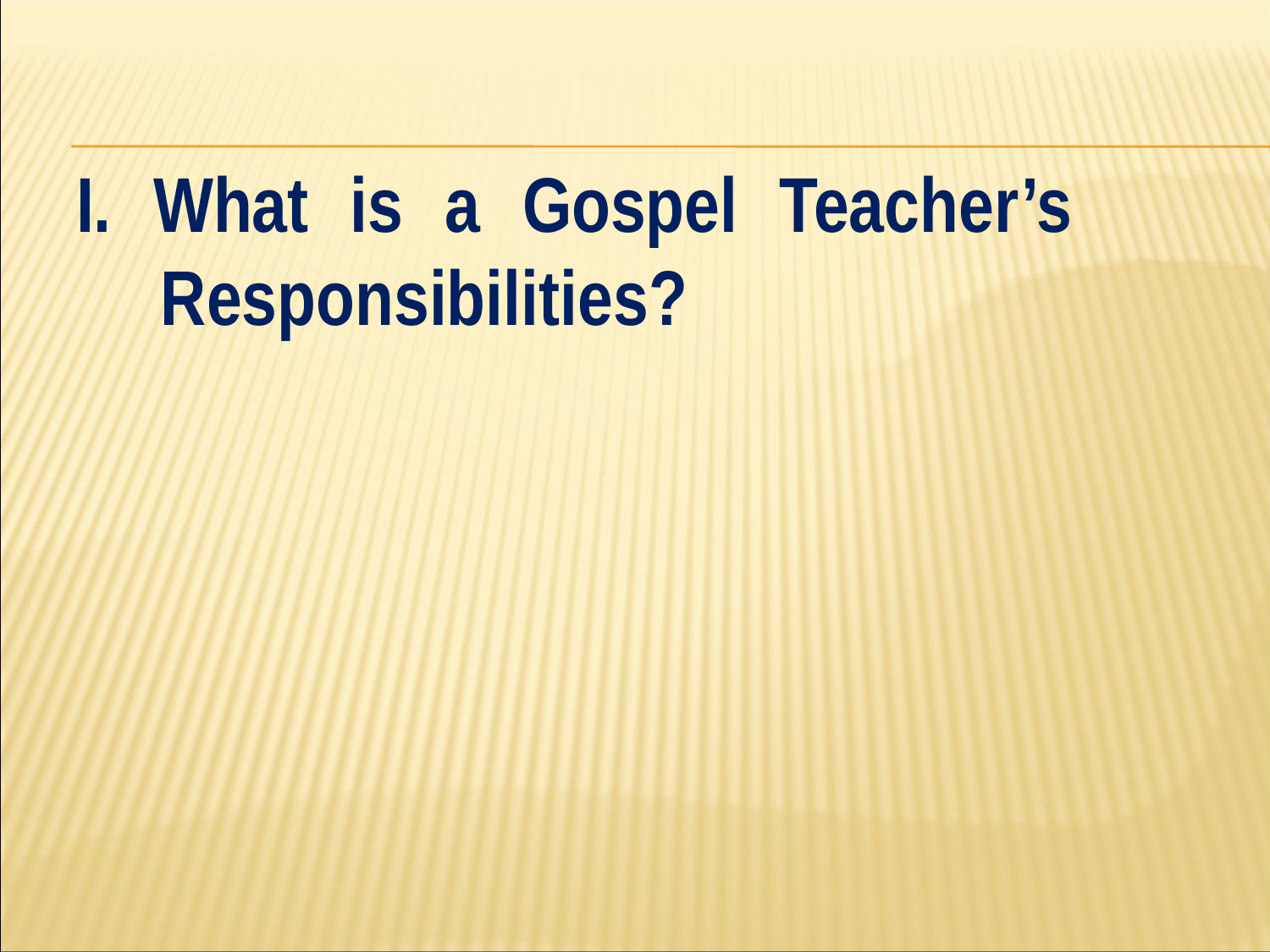

#
I. What is a Gospel Teacher’s 	Responsibilities?